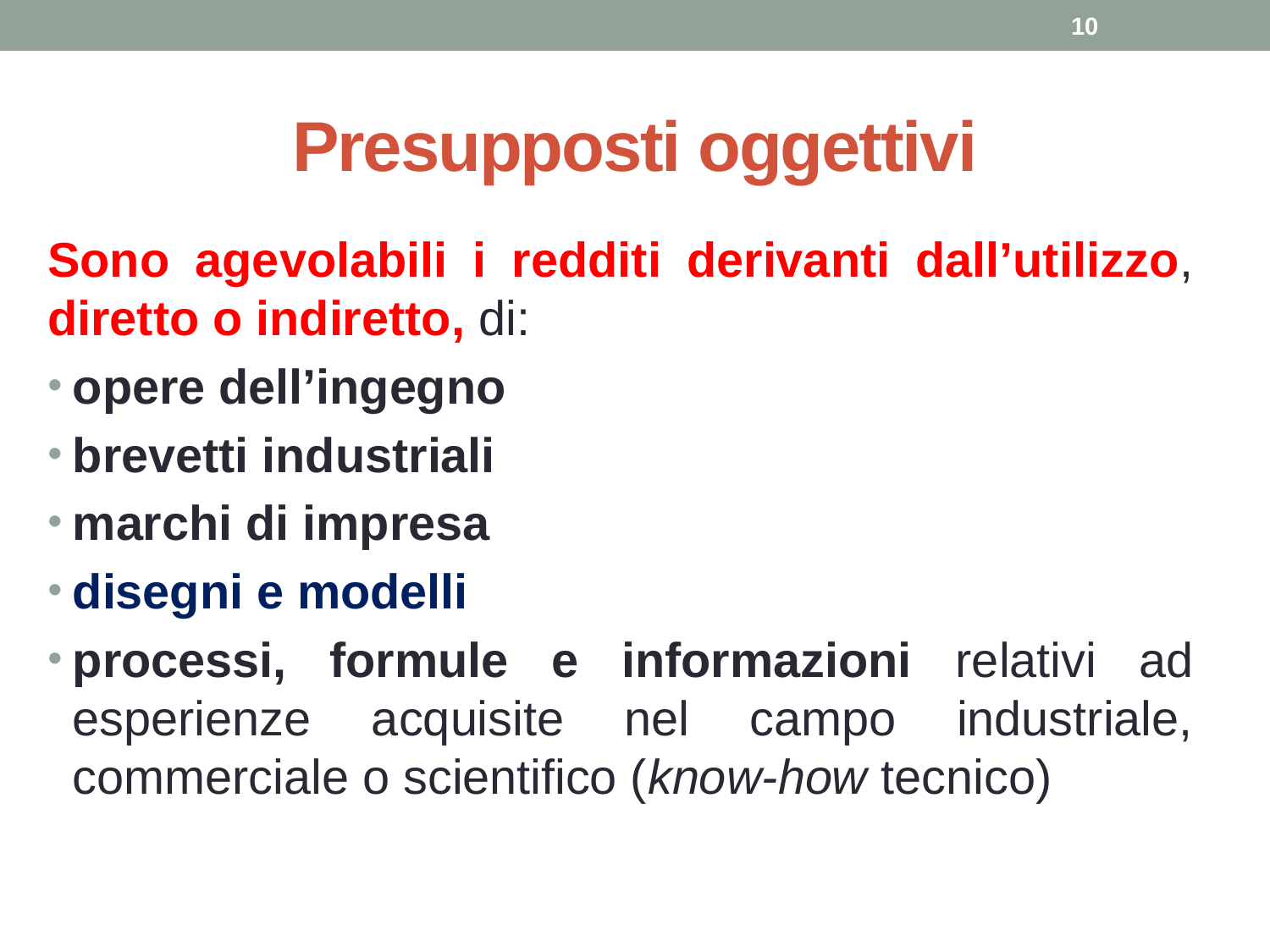

10
# Presupposti oggettivi
Sono agevolabili i redditi derivanti dall’utilizzo, diretto o indiretto, di:
opere dell’ingegno
brevetti industriali
marchi di impresa
disegni e modelli
processi, formule e informazioni relativi ad esperienze acquisite nel campo industriale, commerciale o scientifico (know-how tecnico)